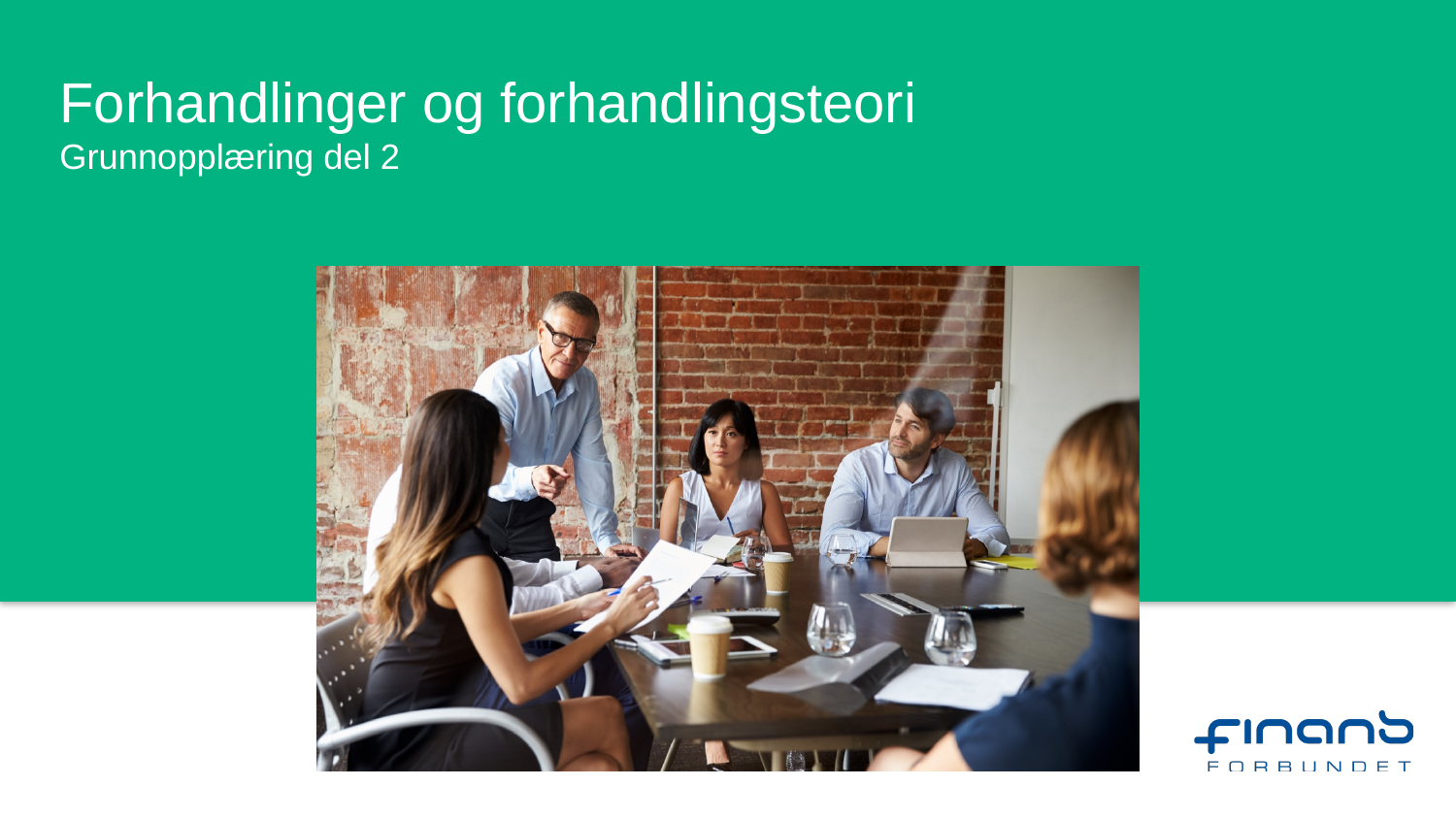

# Forhandlinger og forhandlingsteori Grunnopplæring del 2